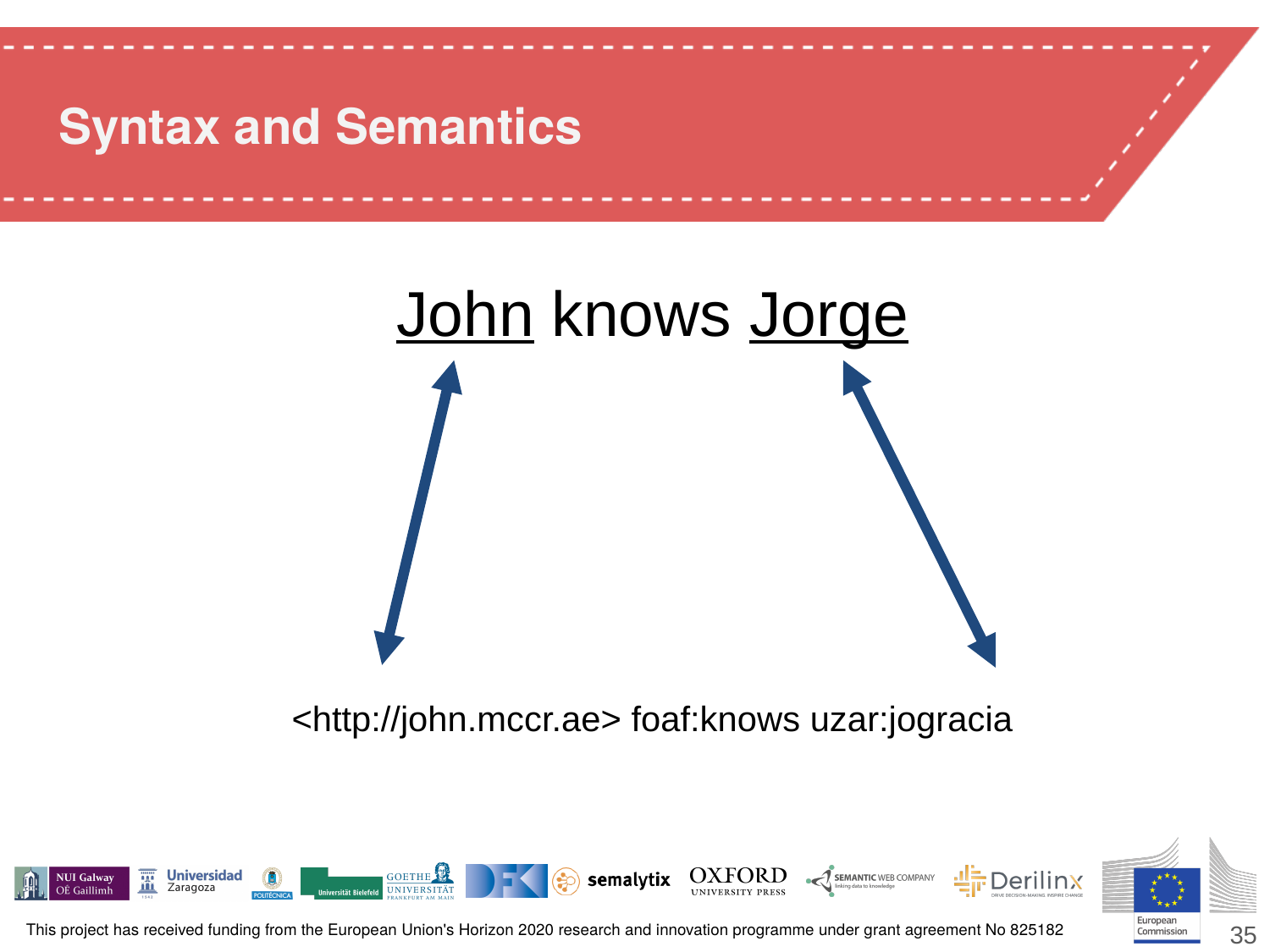

# Syntax and Semantics
John knows Jorge
<http://john.mccr.ae> foaf:knows uzar:jogracia
35